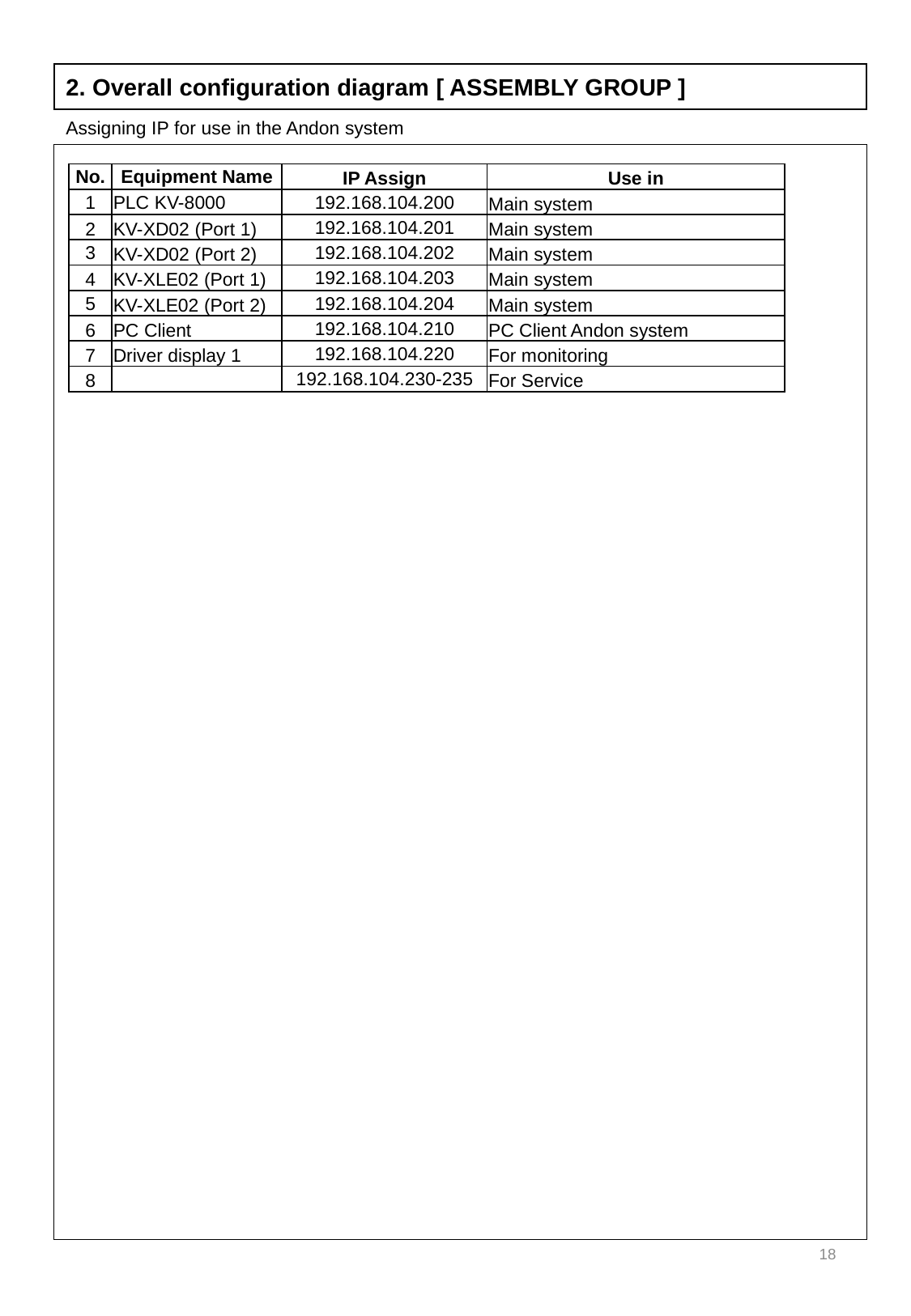

2. Overall configuration diagram [ ASSEMBLY GROUP ]
Assigning IP for use in the Andon system

| No. | Equipment Name | IP Assign | Use in |
| --- | --- | --- | --- |
| 1 | PLC KV-8000 | 192.168.104.200 | Main system |
| 2 | KV-XD02 (Port 1) | 192.168.104.201 | Main system |
| 3 | KV-XD02 (Port 2) | 192.168.104.202 | Main system |
| 4 | KV-XLE02 (Port 1) | 192.168.104.203 | Main system |
| 5 | KV-XLE02 (Port 2) | 192.168.104.204 | Main system |
| 6 | PC Client | 192.168.104.210 | PC Client Andon system |
| 7 | Driver display 1 | 192.168.104.220 | For monitoring |
| 8 |  | 192.168.104.230-235 | For Service |
18